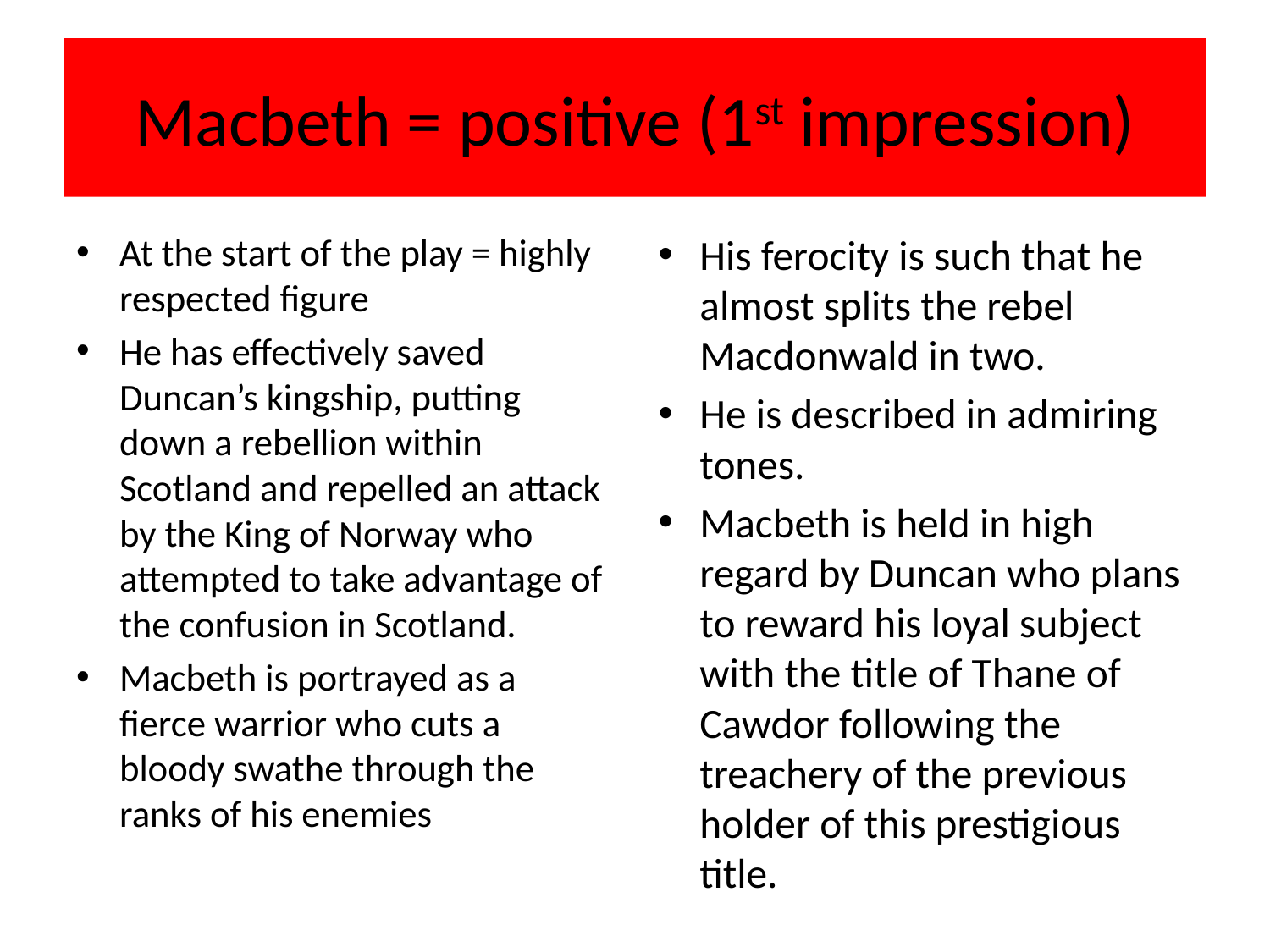

# Macbeth = positive (1st impression)
At the start of the play = highly respected figure
He has effectively saved Duncan’s kingship, putting down a rebellion within Scotland and repelled an attack by the King of Norway who attempted to take advantage of the confusion in Scotland.
Macbeth is portrayed as a fierce warrior who cuts a bloody swathe through the ranks of his enemies
His ferocity is such that he almost splits the rebel Macdonwald in two.
He is described in admiring tones.
Macbeth is held in high regard by Duncan who plans to reward his loyal subject with the title of Thane of Cawdor following the treachery of the previous holder of this prestigious title.